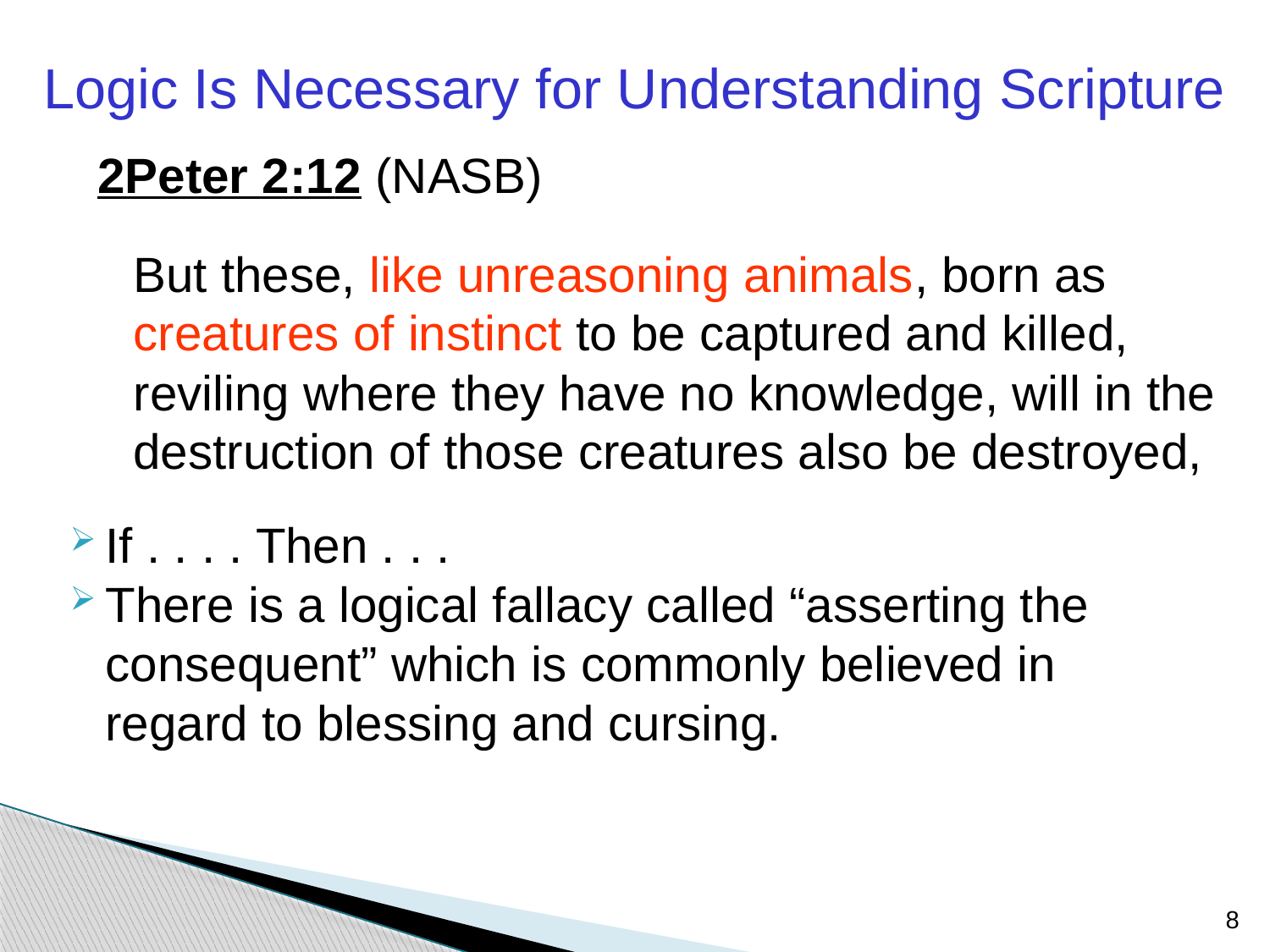

Logic Is Necessary for Understanding Scripture
2Peter 2:12 (NASB)

	But these, like unreasoning animals, born as creatures of instinct to be captured and killed, reviling where they have no knowledge, will in the destruction of those creatures also be destroyed,
If . . . . Then . . .
There is a logical fallacy called “asserting the consequent” which is commonly believed in regard to blessing and cursing.
8